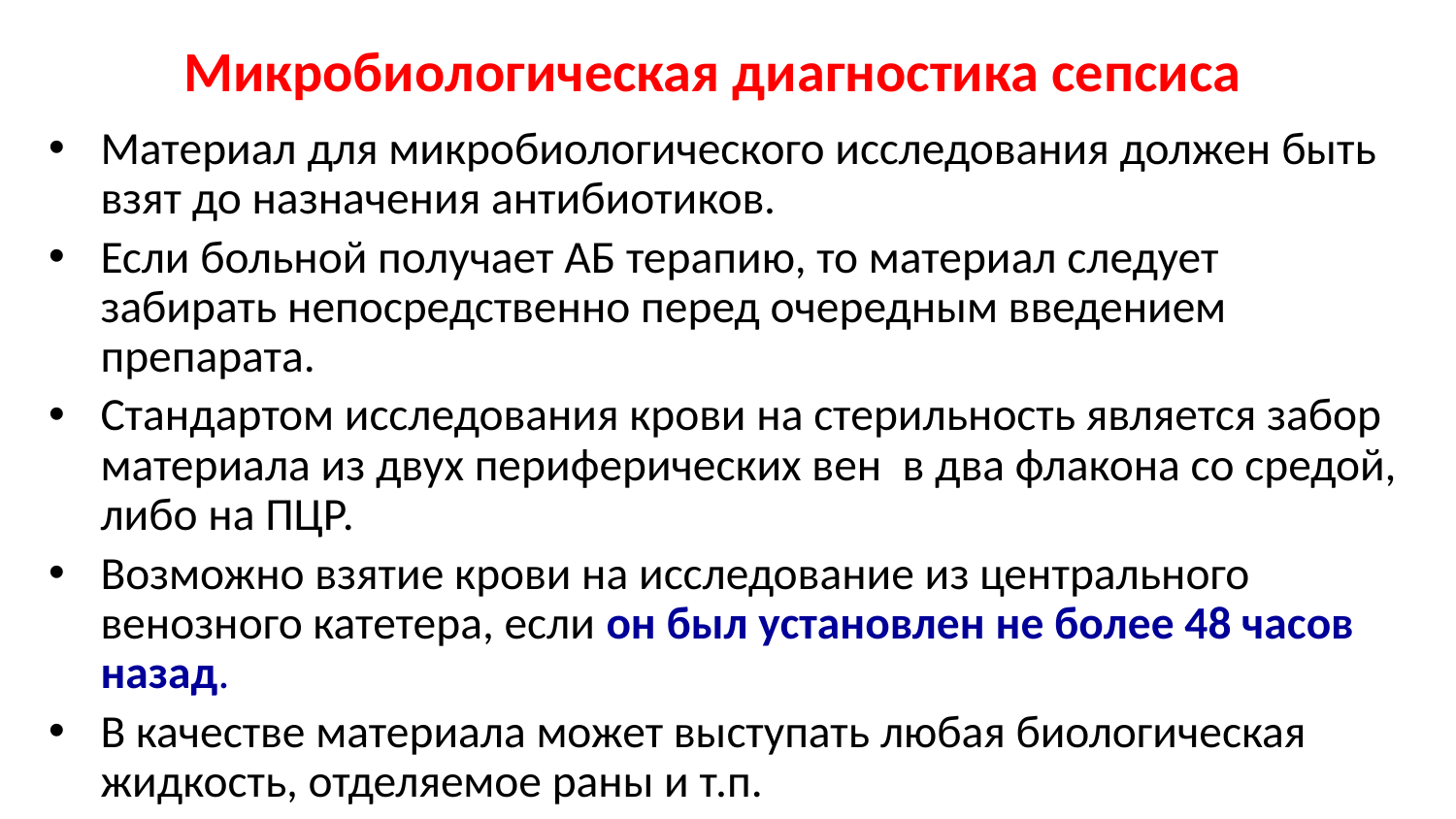

# Микробиологическая диагностика сепсиса
Материал для микробиологического исследования должен быть взят до назначения антибиотиков.
Если больной получает АБ терапию, то материал следует забирать непосредственно перед очередным введением препарата.
Стандартом исследования крови на стерильность является забор материала из двух периферических вен  в два флакона со средой, либо на ПЦР.
Возможно взятие крови на исследование из центрального венозного катетера, если он был установлен не более 48 часов назад.
В качестве материала может выступать любая биологическая жидкость, отделяемое раны и т.п.